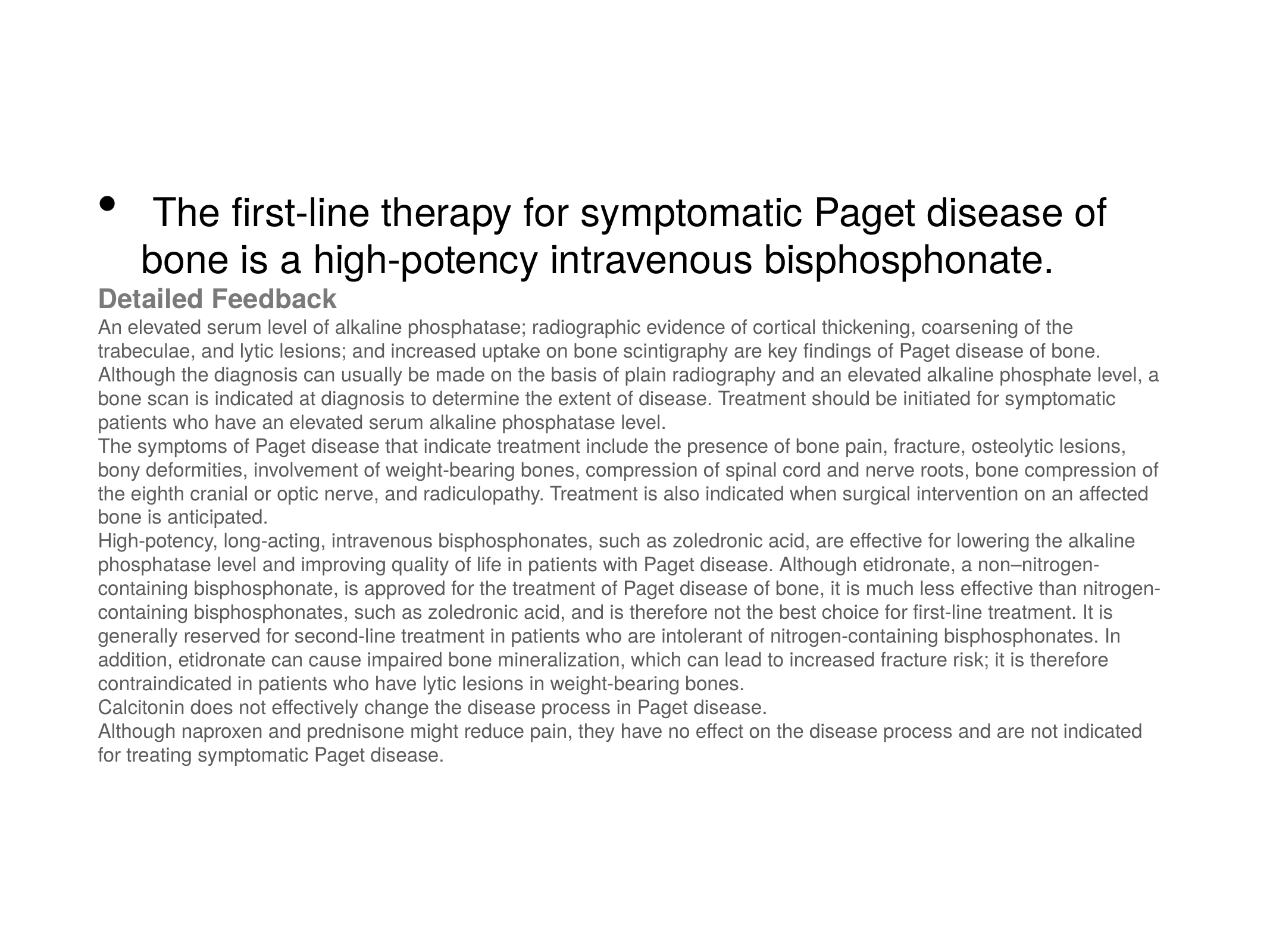

The first-line therapy for symptomatic Paget disease of bone is a high-potency intravenous bisphosphonate.
Detailed Feedback
An elevated serum level of alkaline phosphatase; radiographic evidence of cortical thickening, coarsening of the trabeculae, and lytic lesions; and increased uptake on bone scintigraphy are key findings of Paget disease of bone. Although the diagnosis can usually be made on the basis of plain radiography and an elevated alkaline phosphate level, a bone scan is indicated at diagnosis to determine the extent of disease. Treatment should be initiated for symptomatic patients who have an elevated serum alkaline phosphatase level.
The symptoms of Paget disease that indicate treatment include the presence of bone pain, fracture, osteolytic lesions, bony deformities, involvement of weight-bearing bones, compression of spinal cord and nerve roots, bone compression of the eighth cranial or optic nerve, and radiculopathy. Treatment is also indicated when surgical intervention on an affected bone is anticipated.
High-potency, long-acting, intravenous bisphosphonates, such as zoledronic acid, are effective for lowering the alkaline phosphatase level and improving quality of life in patients with Paget disease. Although etidronate, a non–nitrogen-containing bisphosphonate, is approved for the treatment of Paget disease of bone, it is much less effective than nitrogen-containing bisphosphonates, such as zoledronic acid, and is therefore not the best choice for first-line treatment. It is generally reserved for second-line treatment in patients who are intolerant of nitrogen-containing bisphosphonates. In addition, etidronate can cause impaired bone mineralization, which can lead to increased fracture risk; it is therefore contraindicated in patients who have lytic lesions in weight-bearing bones.
Calcitonin does not effectively change the disease process in Paget disease.
Although naproxen and prednisone might reduce pain, they have no effect on the disease process and are not indicated for treating symptomatic Paget disease.